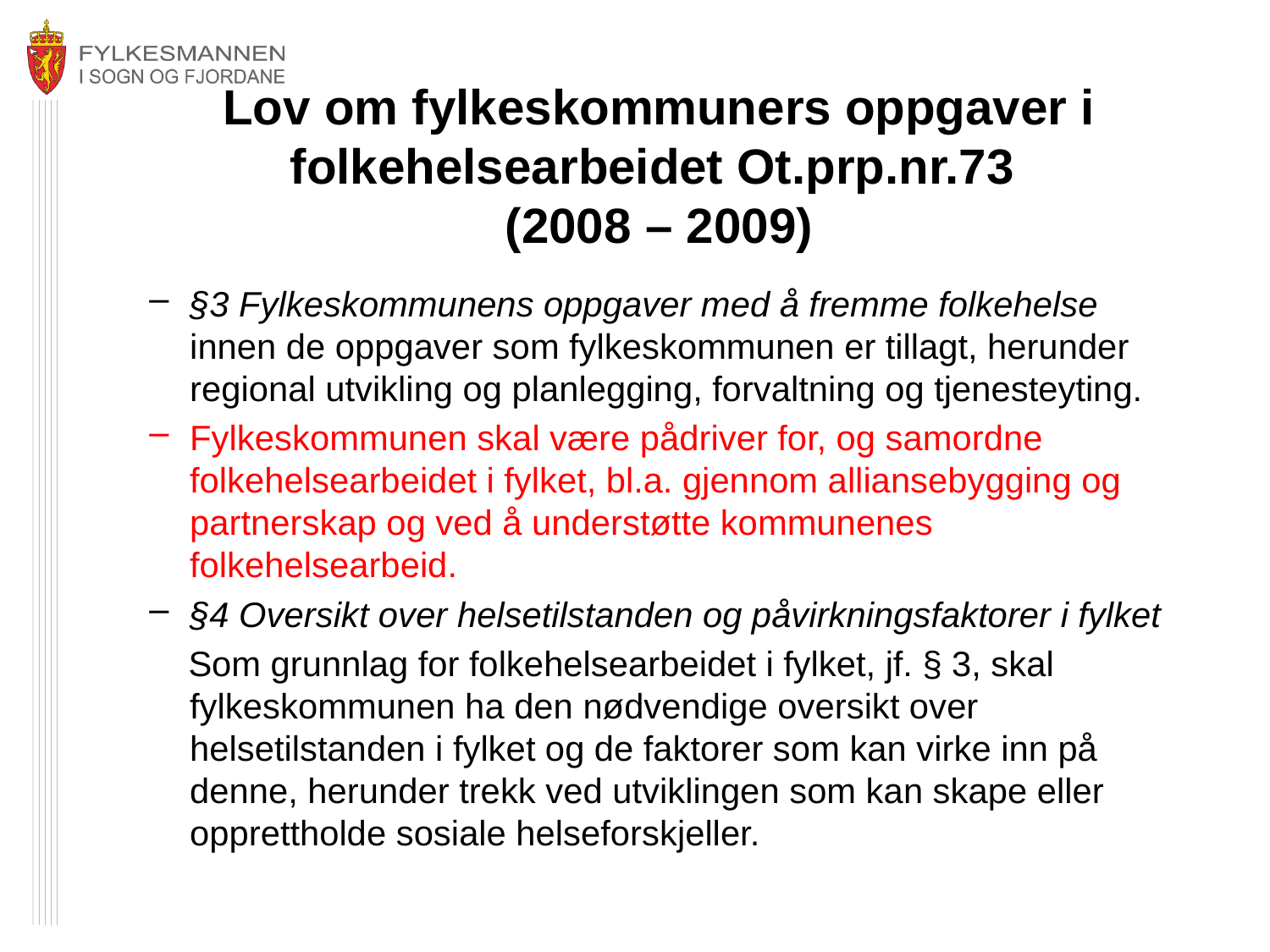

# Lov om fylkeskommuners oppgaver i folkehelsearbeidet Ot.prp.nr.73 (2008 – 2009)
§3 Fylkeskommunens oppgaver med å fremme folkehelse innen de oppgaver som fylkeskommunen er tillagt, herunder regional utvikling og planlegging, forvaltning og tjenesteyting.
Fylkeskommunen skal være pådriver for, og samordne folkehelsearbeidet i fylket, bl.a. gjennom alliansebygging og partnerskap og ved å understøtte kommunenes folkehelsearbeid.
§4 Oversikt over helsetilstanden og påvirkningsfaktorer i fylket
    Som grunnlag for folkehelsearbeidet i fylket, jf. § 3, skal fylkeskommunen ha den nødvendige oversikt over helsetilstanden i fylket og de faktorer som kan virke inn på denne, herunder trekk ved utviklingen som kan skape eller opprettholde sosiale helseforskjeller.